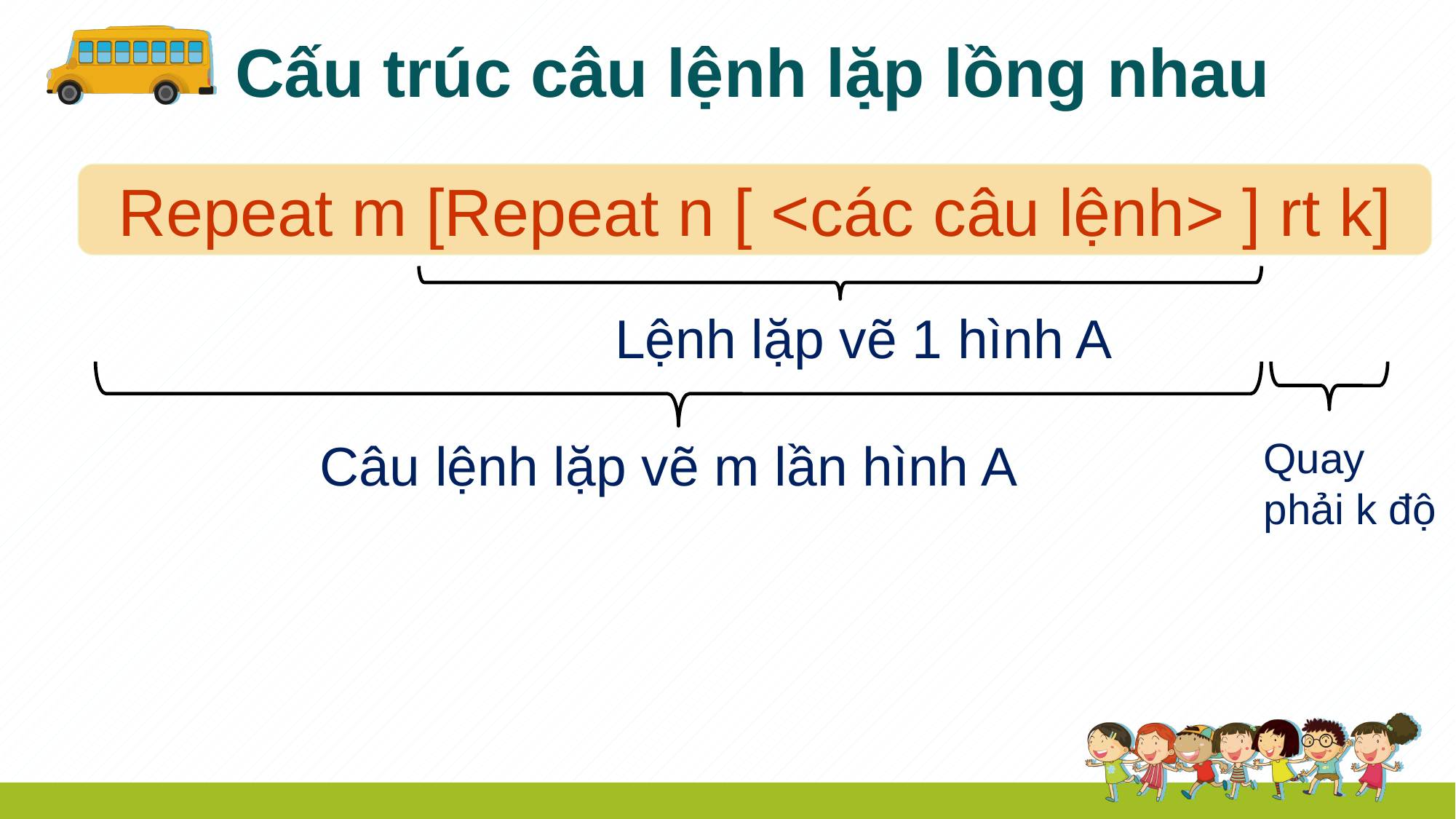

Cấu trúc câu lệnh lặp lồng nhau
Repeat m [Repeat n [ <các câu lệnh> ] rt k]

Lệnh lặp vẽ 1 hình A

Câu lệnh lặp vẽ m lần hình A
Quay phải k độ